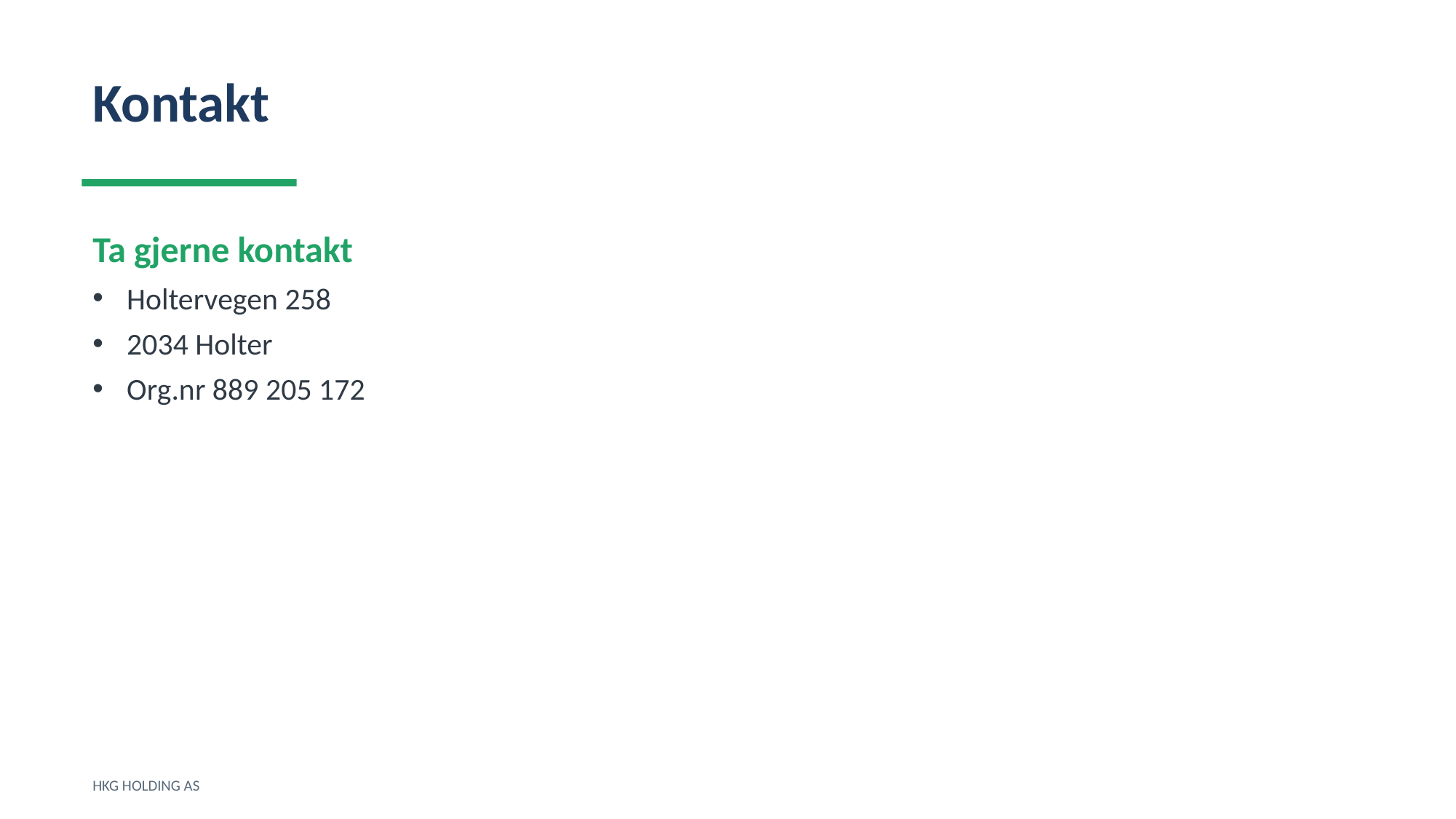

Kontakt

Ta gjerne kontakt
Holtervegen 258
2034 Holter
Org.nr 889 205 172
HKG HOLDING AS